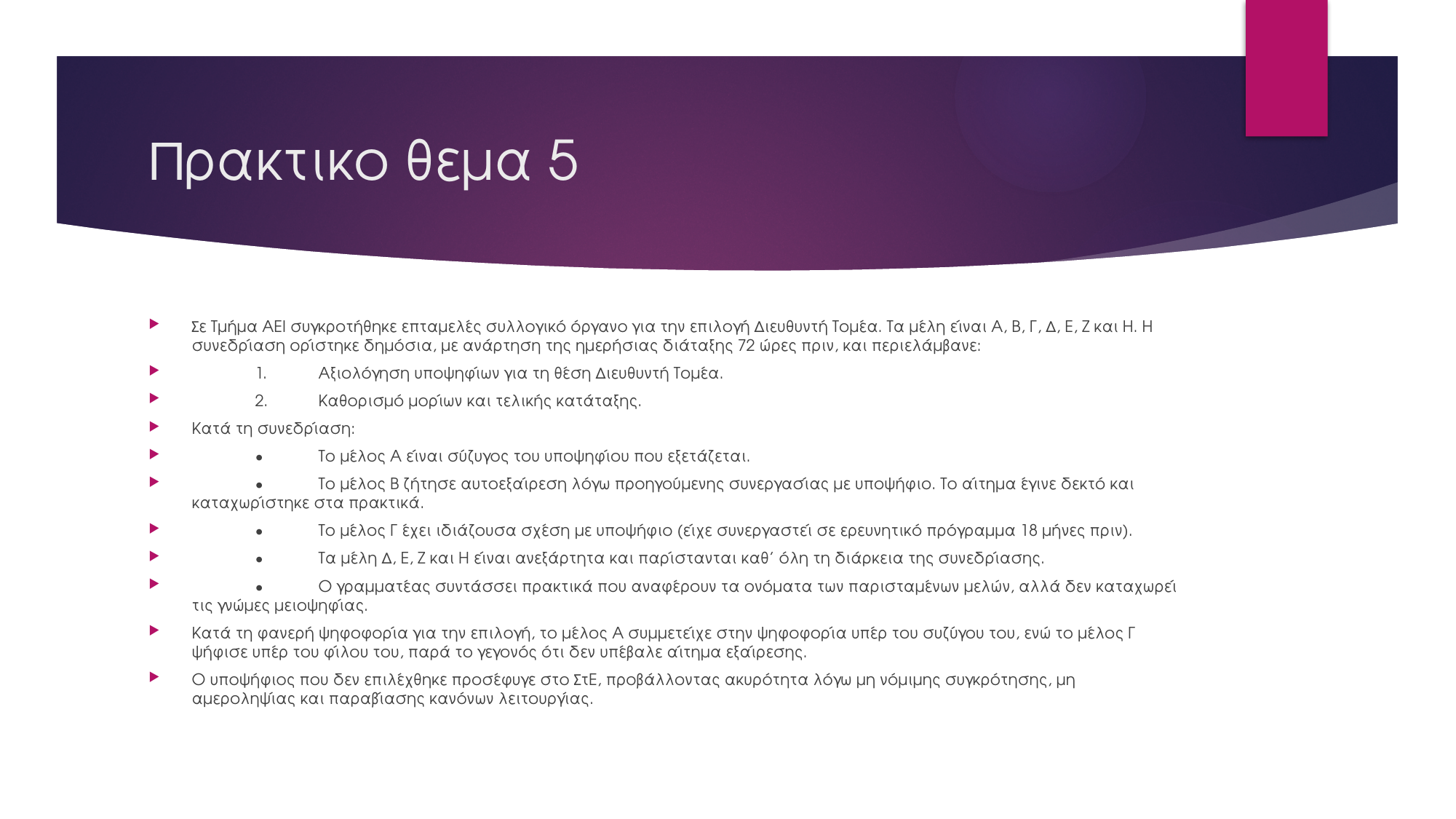

# Πρακτικο θεμα 5
Σε Τμήμα ΑΕΙ συγκροτήθηκε επταμελές συλλογικό όργανο για την επιλογή Διευθυντή Τομέα. Τα μέλη είναι Α, Β, Γ, Δ, Ε, Ζ και Η. Η συνεδρίαση ορίστηκε δημόσια, με ανάρτηση της ημερήσιας διάταξης 72 ώρες πριν, και περιελάμβανε:
	1.	Αξιολόγηση υποψηφίων για τη θέση Διευθυντή Τομέα.
	2.	Καθορισμό μορίων και τελικής κατάταξης.
Κατά τη συνεδρίαση:
	•	Το μέλος Α είναι σύζυγος του υποψηφίου που εξετάζεται.
	•	Το μέλος Β ζήτησε αυτοεξαίρεση λόγω προηγούμενης συνεργασίας με υποψήφιο. Το αίτημα έγινε δεκτό και καταχωρίστηκε στα πρακτικά.
	•	Το μέλος Γ έχει ιδιάζουσα σχέση με υποψήφιο (είχε συνεργαστεί σε ερευνητικό πρόγραμμα 18 μήνες πριν).
	•	Τα μέλη Δ, Ε, Ζ και Η είναι ανεξάρτητα και παρίστανται καθ’ όλη τη διάρκεια της συνεδρίασης.
	•	Ο γραμματέας συντάσσει πρακτικά που αναφέρουν τα ονόματα των παρισταμένων μελών, αλλά δεν καταχωρεί τις γνώμες μειοψηφίας.
Κατά τη φανερή ψηφοφορία για την επιλογή, το μέλος Α συμμετείχε στην ψηφοφορία υπέρ του συζύγου του, ενώ το μέλος Γ ψήφισε υπέρ του φίλου του, παρά το γεγονός ότι δεν υπέβαλε αίτημα εξαίρεσης.
Ο υποψήφιος που δεν επιλέχθηκε προσέφυγε στο ΣτΕ, προβάλλοντας ακυρότητα λόγω μη νόμιμης συγκρότησης, μη αμεροληψίας και παραβίασης κανόνων λειτουργίας.